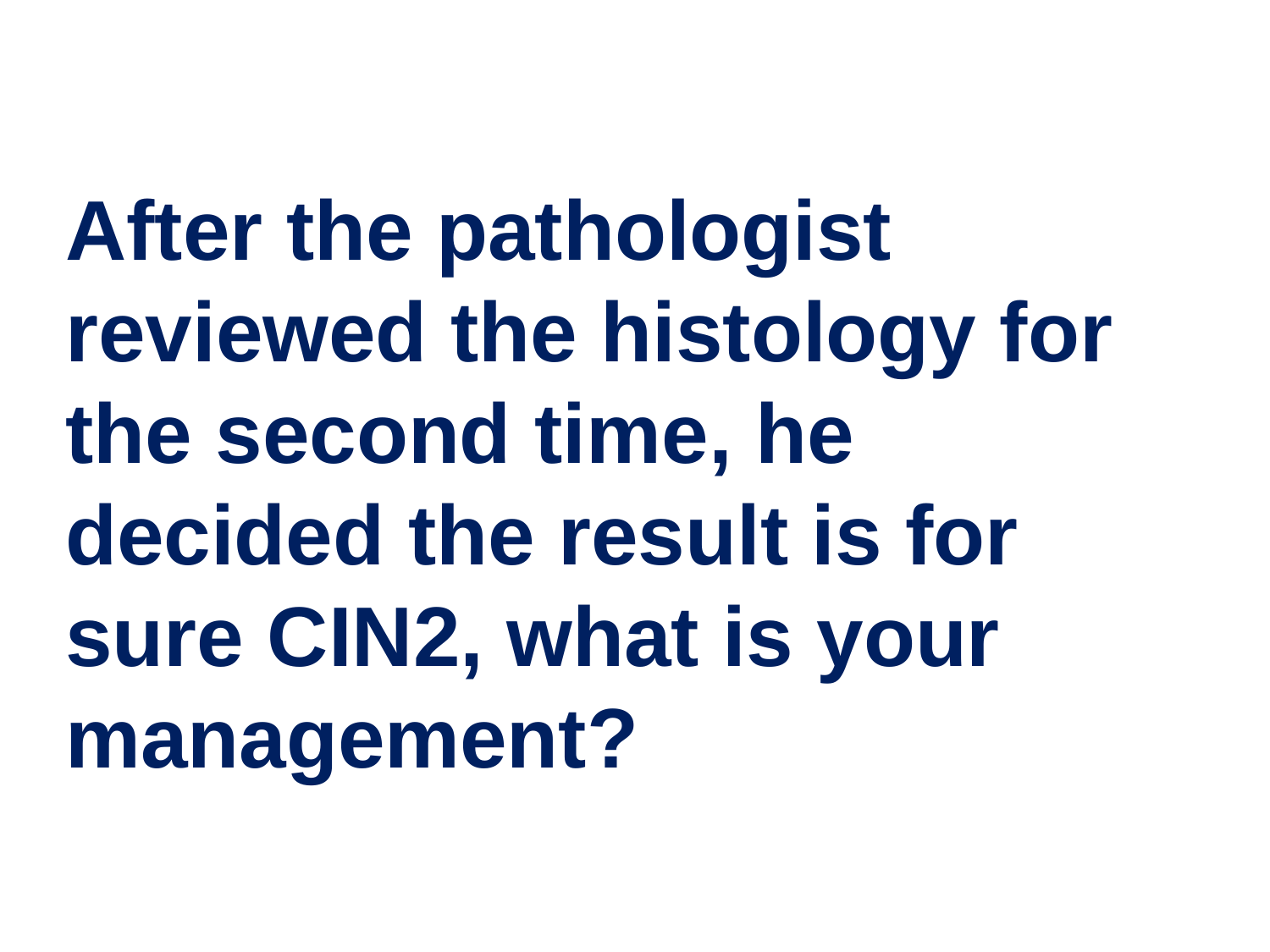

After the pathologist reviewed the histology for the second time, he decided the result is for sure CIN2, what is your management?